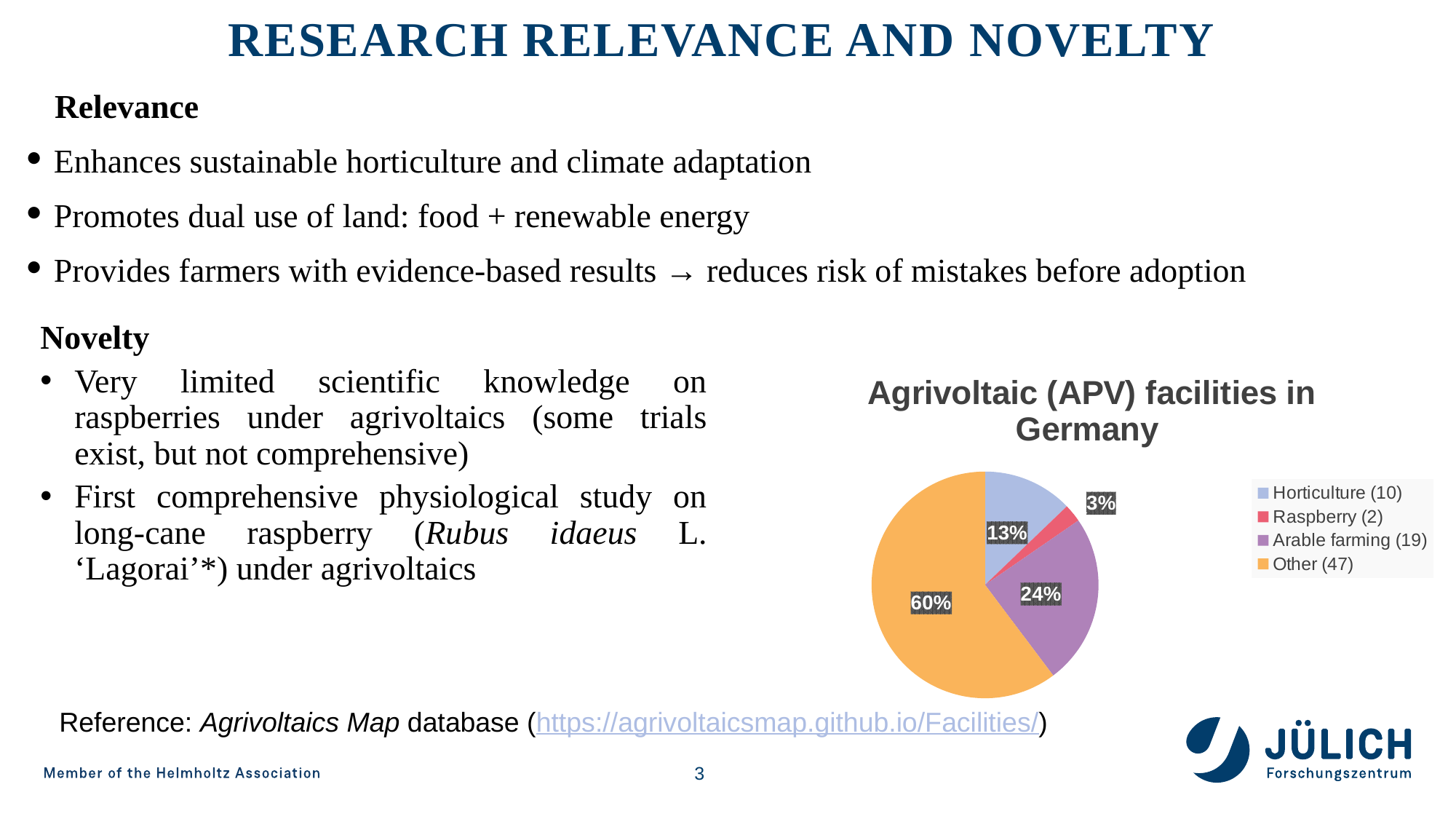

# Research relevance and novelty
Relevance
Enhances sustainable horticulture and climate adaptation
Promotes dual use of land: food + renewable energy
Provides farmers with evidence-based results → reduces risk of mistakes before adoption

Novelty
Very limited scientific knowledge on raspberries under agrivoltaics (some trials exist, but not comprehensive)
First comprehensive physiological study on long-cane raspberry (Rubus idaeus L. ‘Lagorai’*) under agrivoltaics

### Chart:

| Category | Agrivoltaic (APV) facilities in Germany  |
|---|---|
| Horticulture (10) | 10.0 |
| Raspberry (2) | 2.0 |
| Arable farming (19) | 19.0 |
| Other (47) | 47.0 |
Reference: Agrivoltaics Map database (https://agrivoltaicsmap.github.io/Facilities/)
3